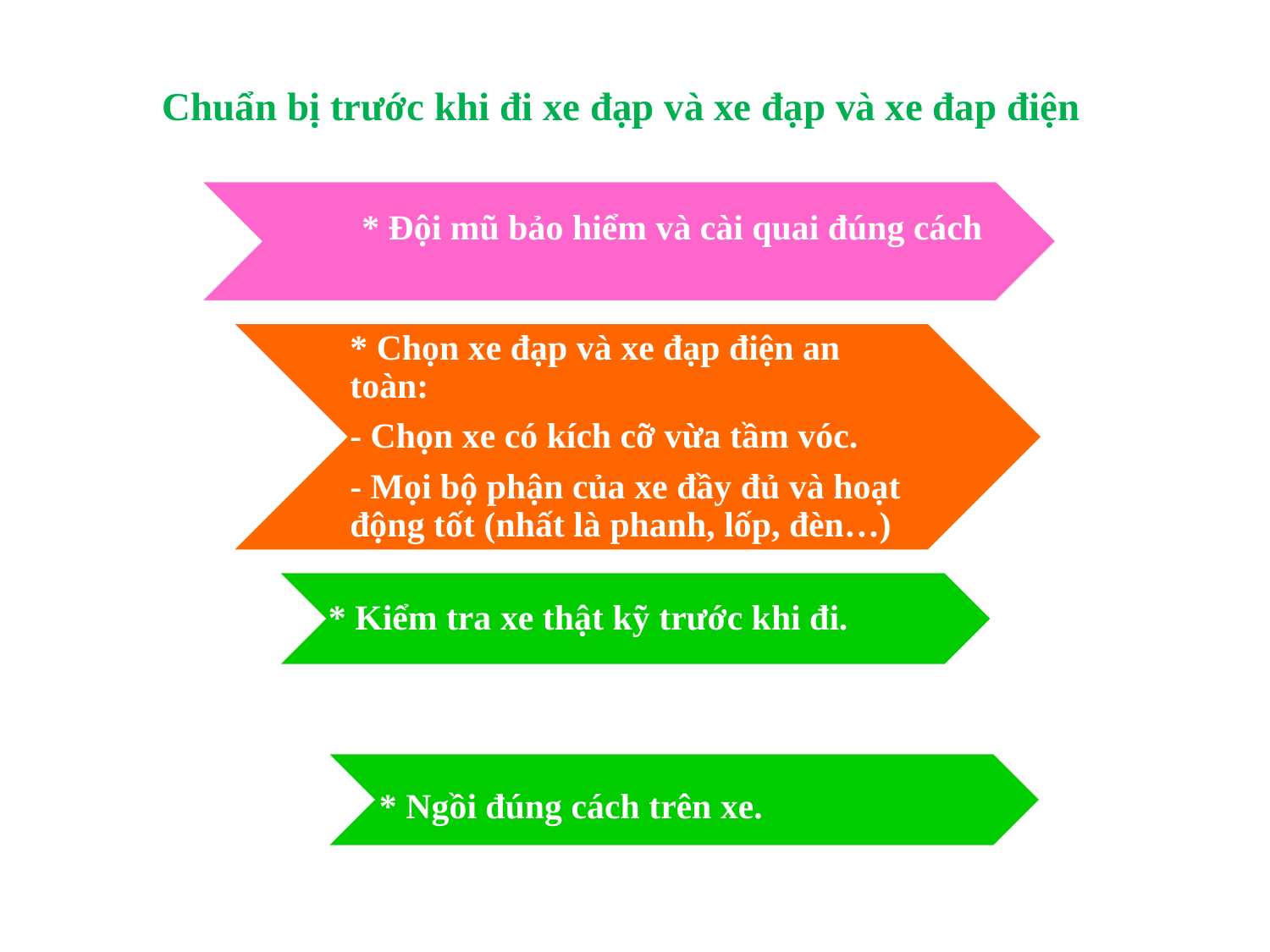

Chuẩn bị trước khi đi xe đạp và xe đạp và xe đap điện

* Đội mũ bảo hiểm và cài quai đúng cách
* Chọn xe đạp và xe đạp điện an toàn:
- Chọn xe có kích cỡ vừa tầm vóc.
- Mọi bộ phận của xe đầy đủ và hoạt động tốt (nhất là phanh, lốp, đèn…)
* Kiểm tra xe thật kỹ trước khi đi.

* Ngồi đúng cách trên xe.